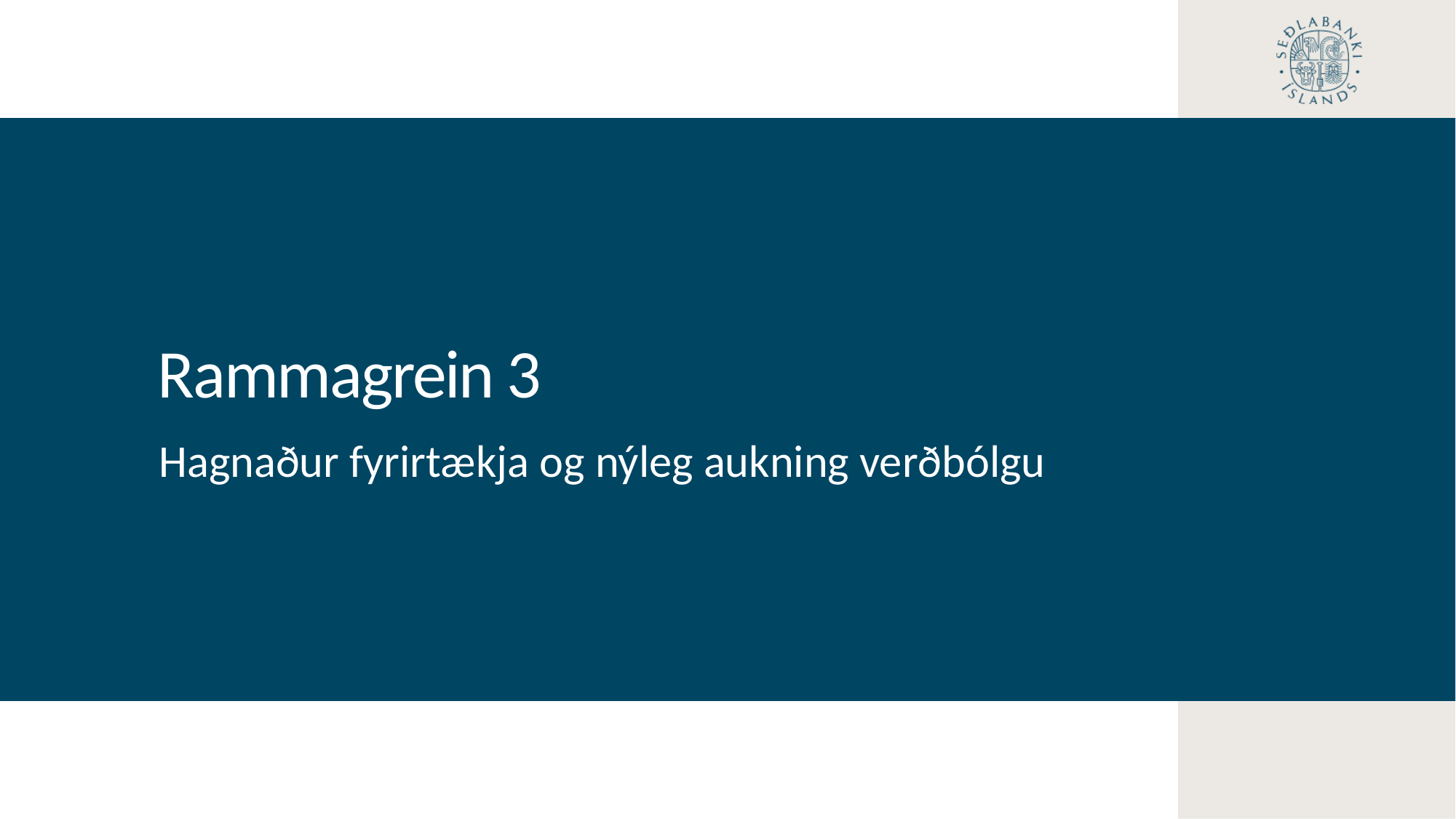

Rammagrein 3
Hagnaður fyrirtækja og nýleg aukning verðbólgu